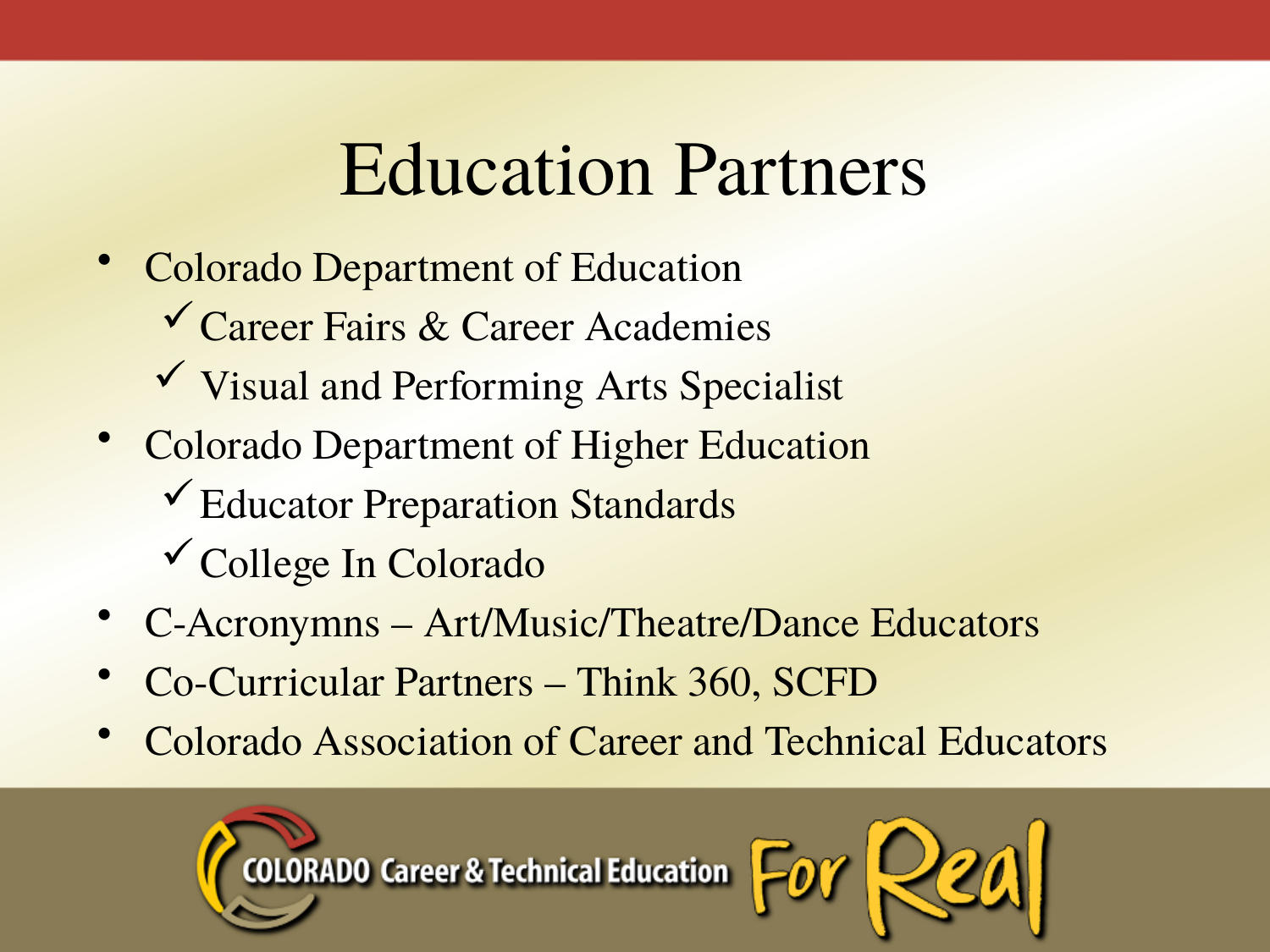

# Education Partners
Colorado Department of Education
Career Fairs & Career Academies
Visual and Performing Arts Specialist
Colorado Department of Higher Education
Educator Preparation Standards
College In Colorado
C-Acronymns – Art/Music/Theatre/Dance Educators
Co-Curricular Partners – Think 360, SCFD
Colorado Association of Career and Technical Educators